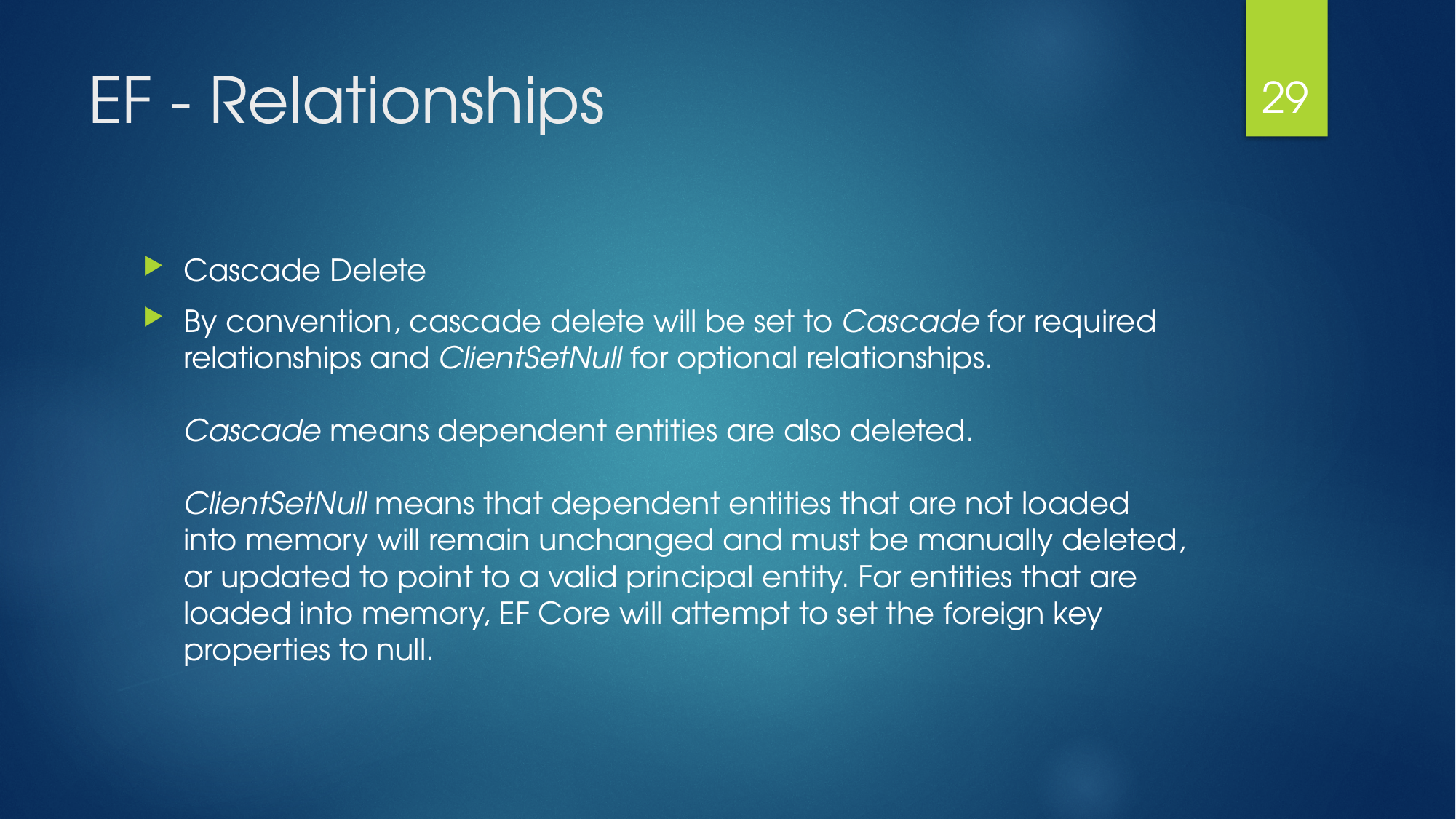

29
# EF - Relationships
Cascade Delete
By convention, cascade delete will be set to Cascade for required relationships and ClientSetNull for optional relationships. 
Cascade means dependent entities are also deleted. 
ClientSetNull means that dependent entities that are not loaded into memory will remain unchanged and must be manually deleted, or updated to point to a valid principal entity. For entities that are loaded into memory, EF Core will attempt to set the foreign key properties to null.